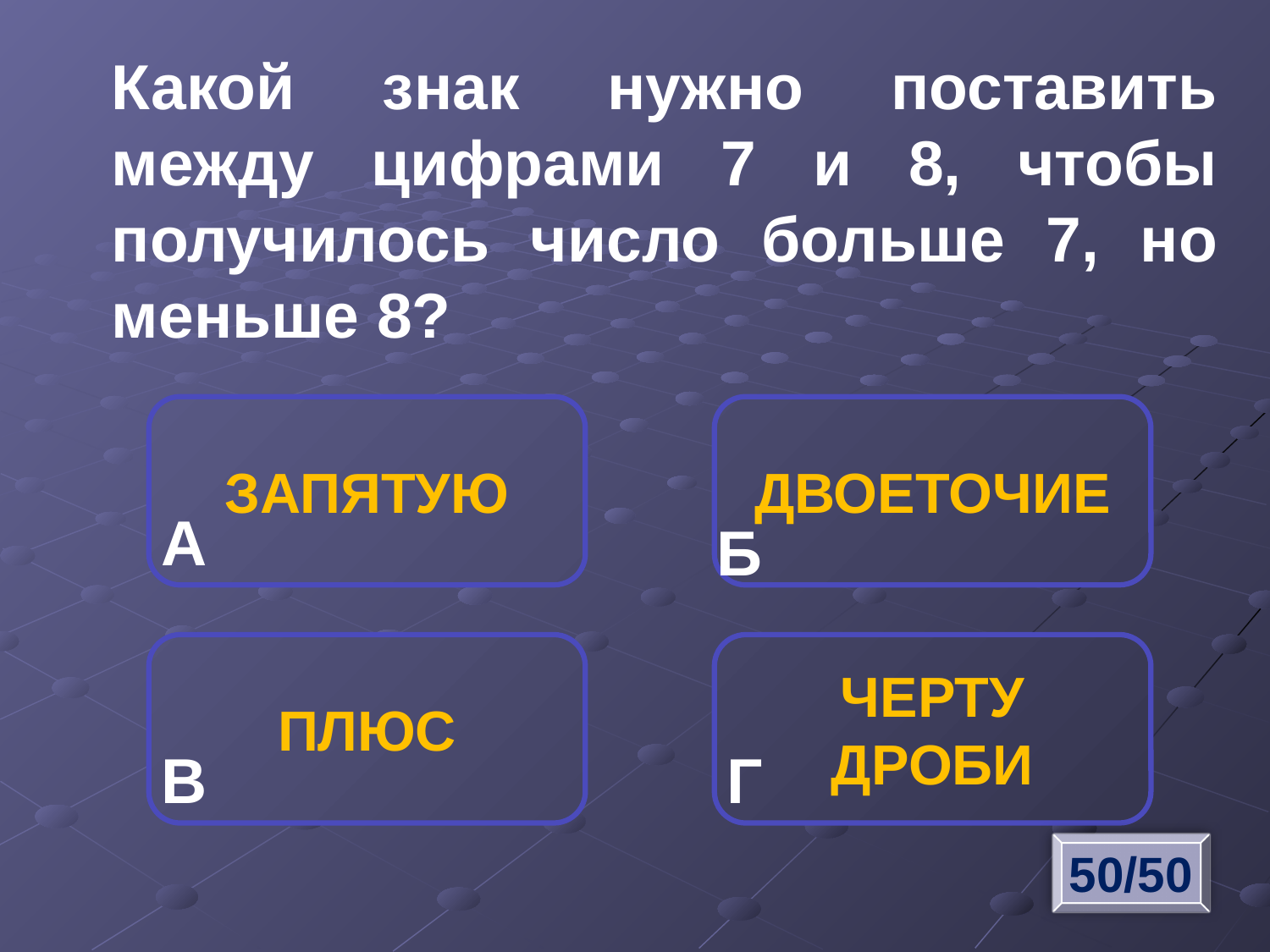

Какой знак нужно поставить между цифрами 7 и 8, чтобы получилось число больше 7, но меньше 8?
ЗАПЯТУЮ
ДВОЕТОЧИЕ
А
Б
ПЛЮС
ЧЕРТУ
ДРОБИ
В
Г
50/50